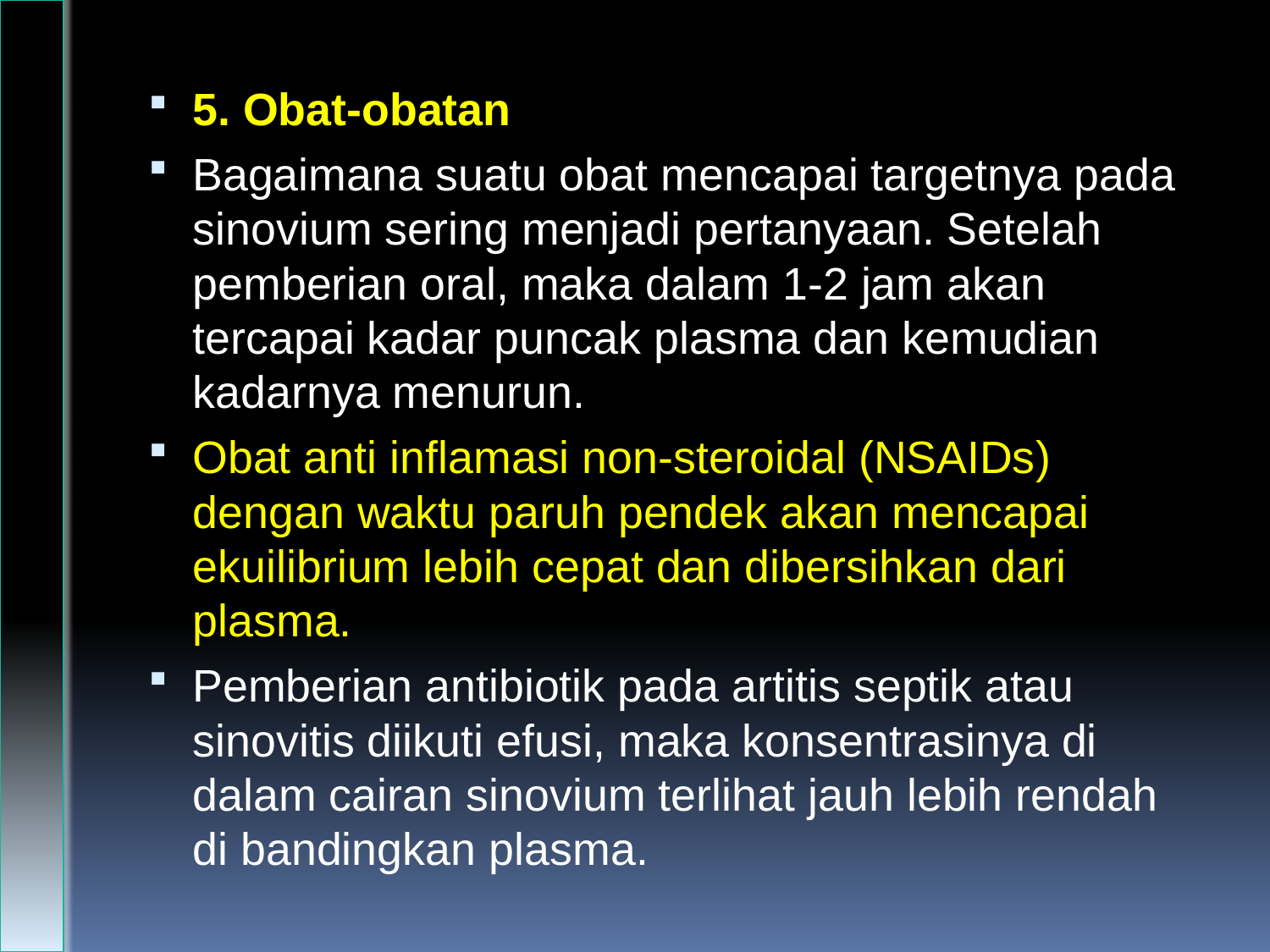

5. Obat-obatan
Bagaimana suatu obat mencapai targetnya pada sinovium sering menjadi pertanyaan. Setelah pemberian oral, maka dalam 1-2 jam akan tercapai kadar puncak plasma dan kemudian kadarnya menurun.
Obat anti inflamasi non-steroidal (NSAIDs) dengan waktu paruh pendek akan mencapai ekuilibrium lebih cepat dan dibersihkan dari plasma.
Pemberian antibiotik pada artitis septik atau sinovitis diikuti efusi, maka konsentrasinya di dalam cairan sinovium terlihat jauh lebih rendah di bandingkan plasma.